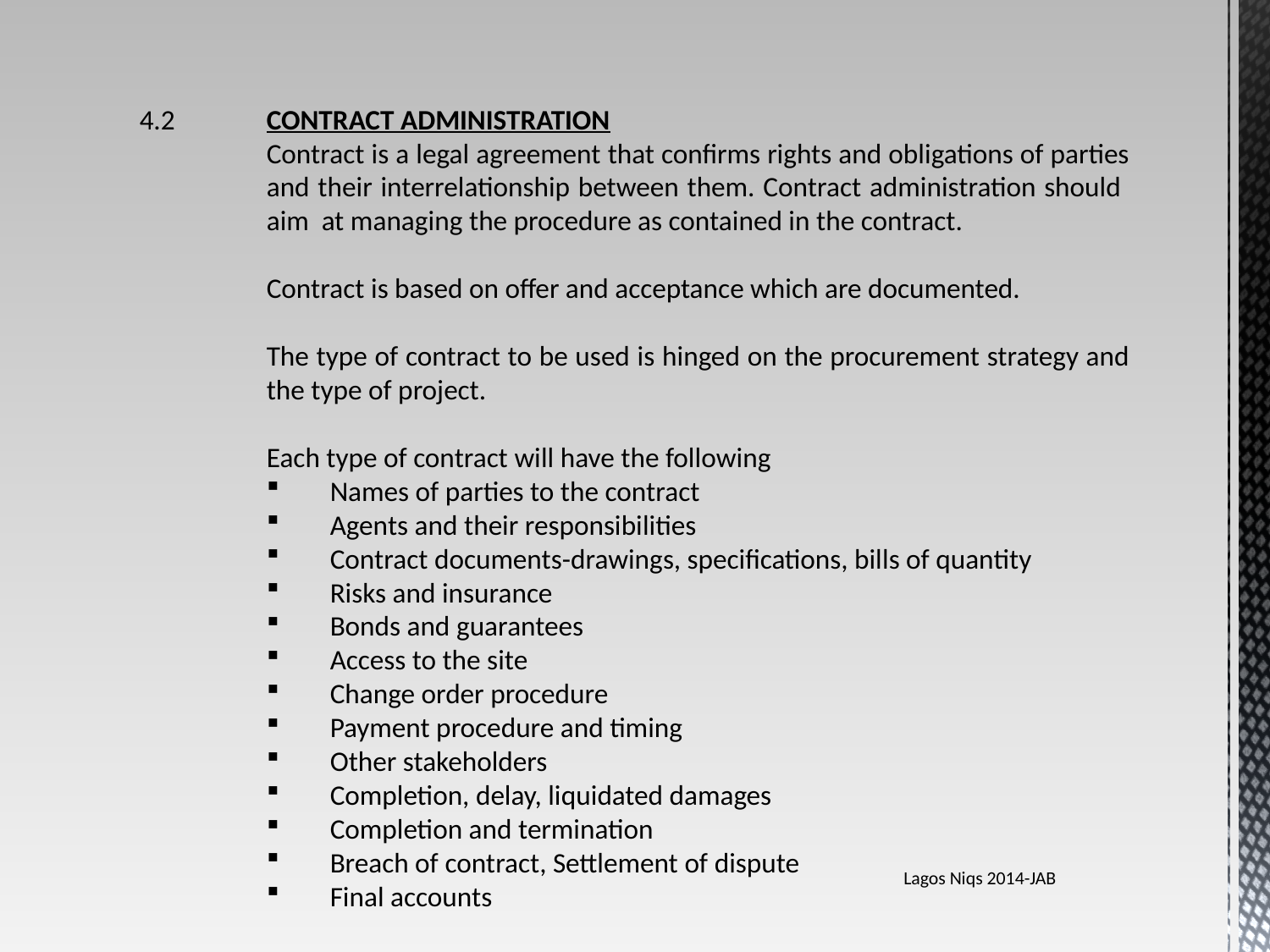

4.2	CONTRACT ADMINISTRATION
	Contract is a legal agreement that confirms rights and obligations of parties 	and their interrelationship between them. Contract administration should  	aim  at managing the procedure as contained in the contract.

	Contract is based on offer and acceptance which are documented.

	The type of contract to be used is hinged on the procurement strategy and 	the type of project.

	Each type of contract will have the following
Names of parties to the contract
Agents and their responsibilities
Contract documents-drawings, specifications, bills of quantity
Risks and insurance
Bonds and guarantees
Access to the site
Change order procedure
Payment procedure and timing
Other stakeholders
Completion, delay, liquidated damages
Completion and termination
Breach of contract, Settlement of dispute
Final accounts
Lagos Niqs 2014-JAB